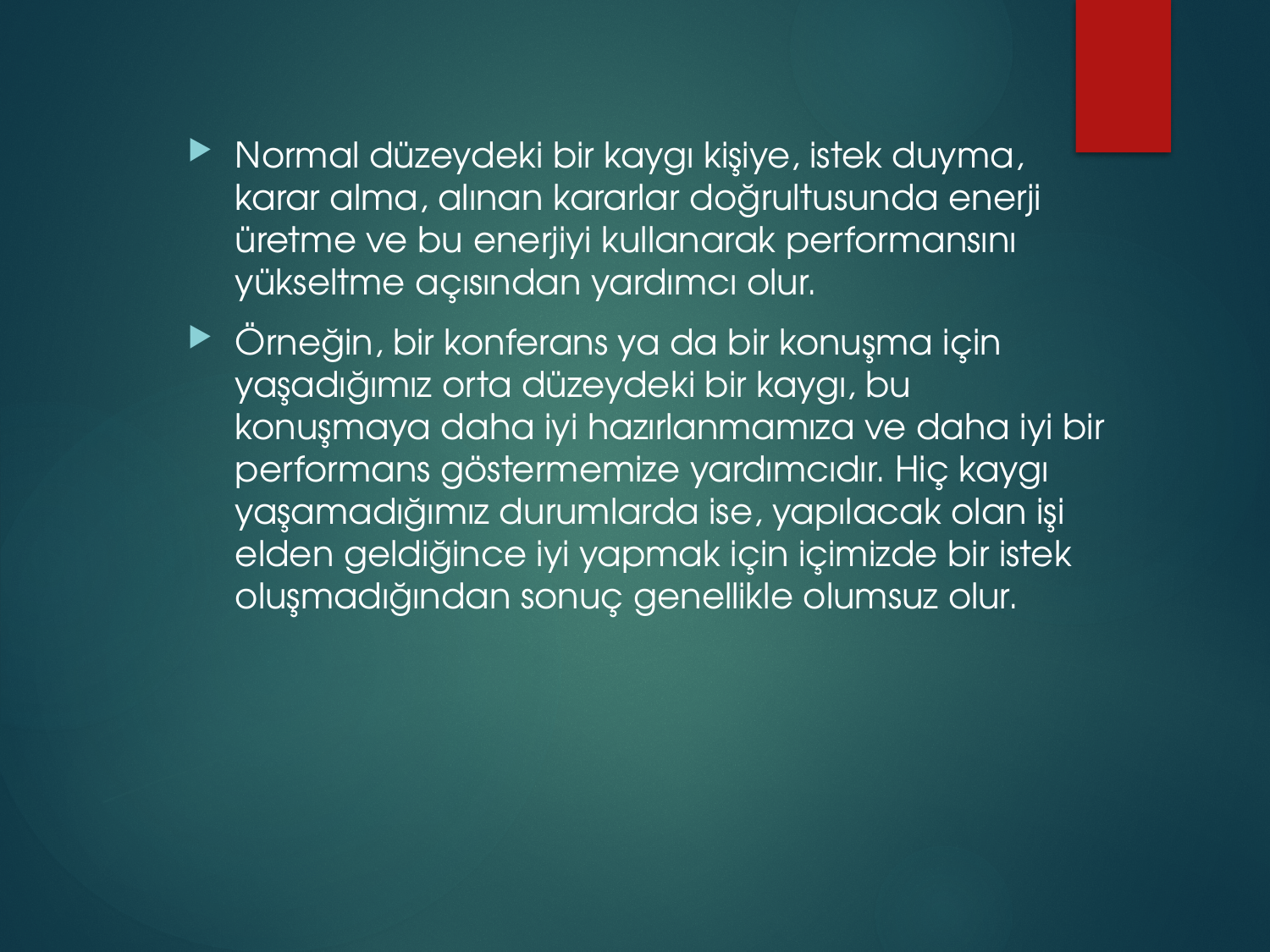

Normal düzeydeki bir kaygı kişiye, istek duyma, karar alma, alınan kararlar doğrultusunda enerji üretme ve bu enerjiyi kullanarak performansını yükseltme açısından yardımcı olur.
Örneğin, bir konferans ya da bir konuşma için yaşadığımız orta düzeydeki bir kaygı, bu konuşmaya daha iyi hazırlanmamıza ve daha iyi bir performans göstermemize yardımcıdır. Hiç kaygı yaşamadığımız durumlarda ise, yapılacak olan işi elden geldiğince iyi yapmak için içimizde bir istek oluşmadığından sonuç genellikle olumsuz olur.